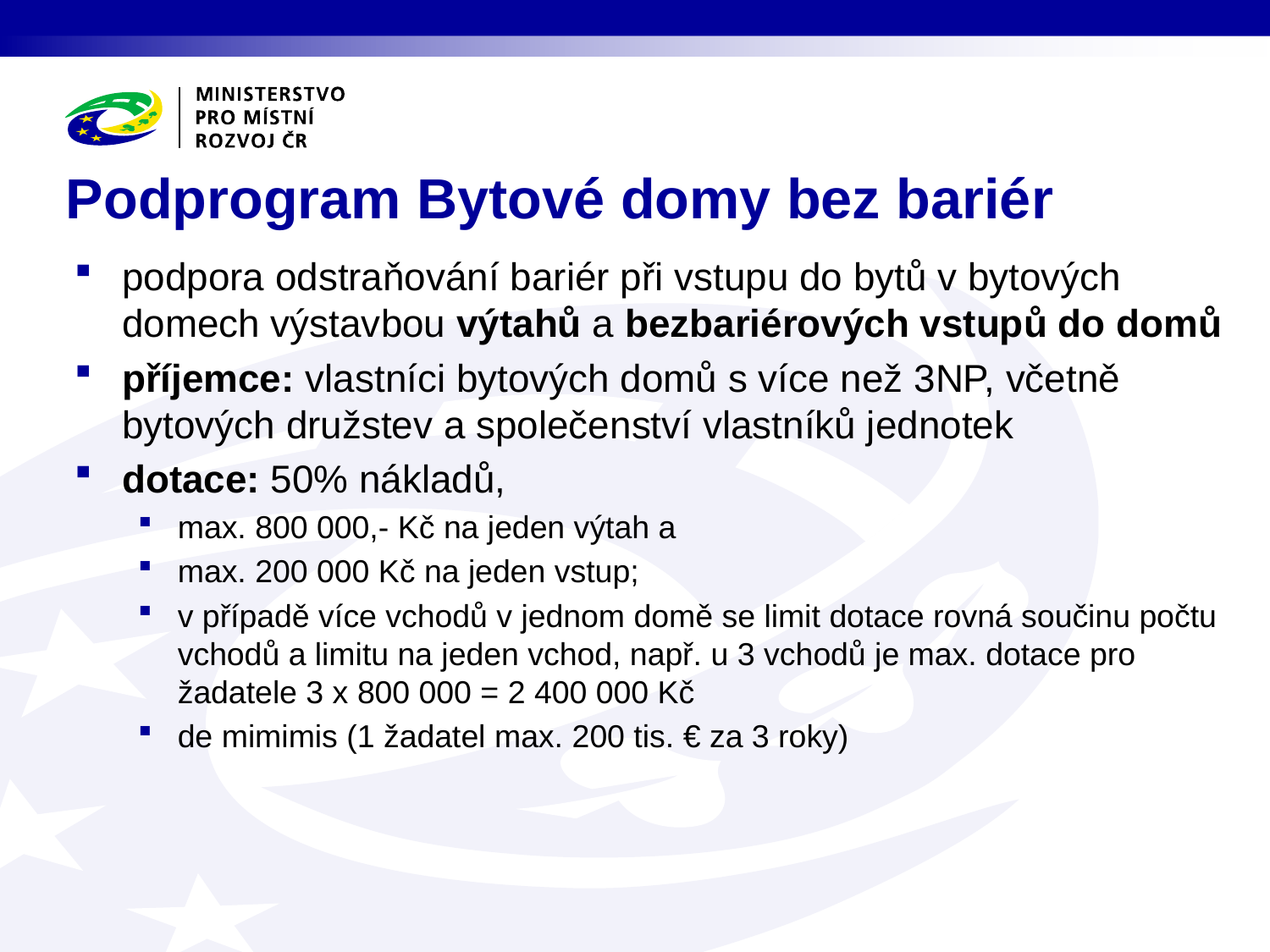

# Podprogram Bytové domy bez bariér
podpora odstraňování bariér při vstupu do bytů v bytových domech výstavbou výtahů a bezbariérových vstupů do domů
příjemce: vlastníci bytových domů s více než 3NP, včetně bytových družstev a společenství vlastníků jednotek
dotace: 50% nákladů,
max. 800 000,- Kč na jeden výtah a
max. 200 000 Kč na jeden vstup;
v případě více vchodů v jednom domě se limit dotace rovná součinu počtu vchodů a limitu na jeden vchod, např. u 3 vchodů je max. dotace pro žadatele 3 x 800 000 = 2 400 000 Kč
de mimimis (1 žadatel max. 200 tis. € za 3 roky)